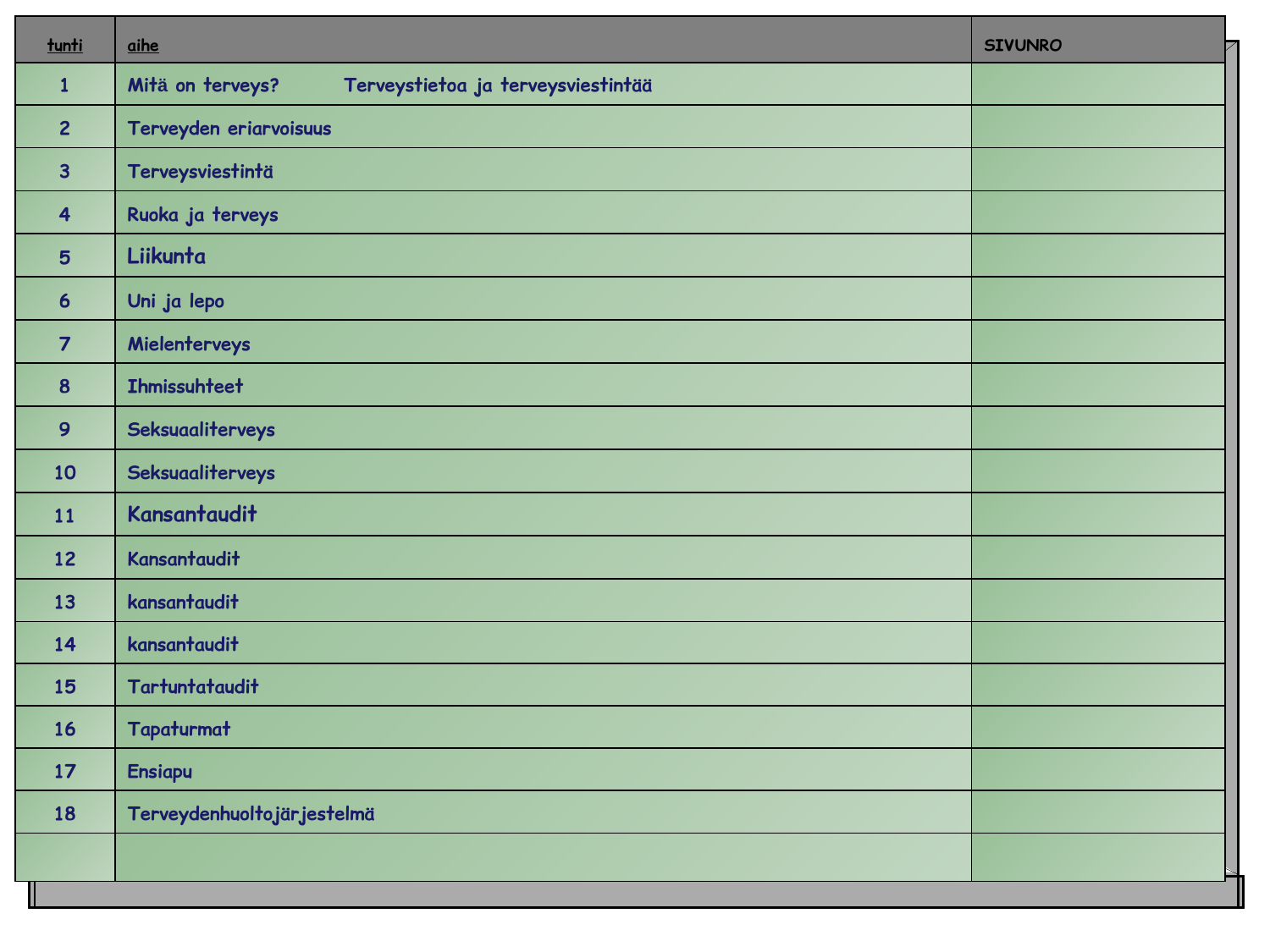

| tunti | aihe | SIVUNRO |
| --- | --- | --- |
| 1 | Mitä on terveys? Terveystietoa ja terveysviestintää |  |
| 2 | Terveyden eriarvoisuus |  |
| 3 | Terveysviestintä |  |
| 4 | Ruoka ja terveys |  |
| 5 | Liikunta |  |
| 6 | Uni ja lepo |  |
| 7 | Mielenterveys |  |
| 8 | Ihmissuhteet |  |
| 9 | Seksuaaliterveys |  |
| 10 | Seksuaaliterveys |  |
| 11 | Kansantaudit |  |
| 12 | Kansantaudit |  |
| 13 | kansantaudit |  |
| 14 | kansantaudit |  |
| 15 | Tartuntataudit |  |
| 16 | Tapaturmat |  |
| 17 | Ensiapu |  |
| 18 | Terveydenhuoltojärjestelmä |  |
|  |  |  |